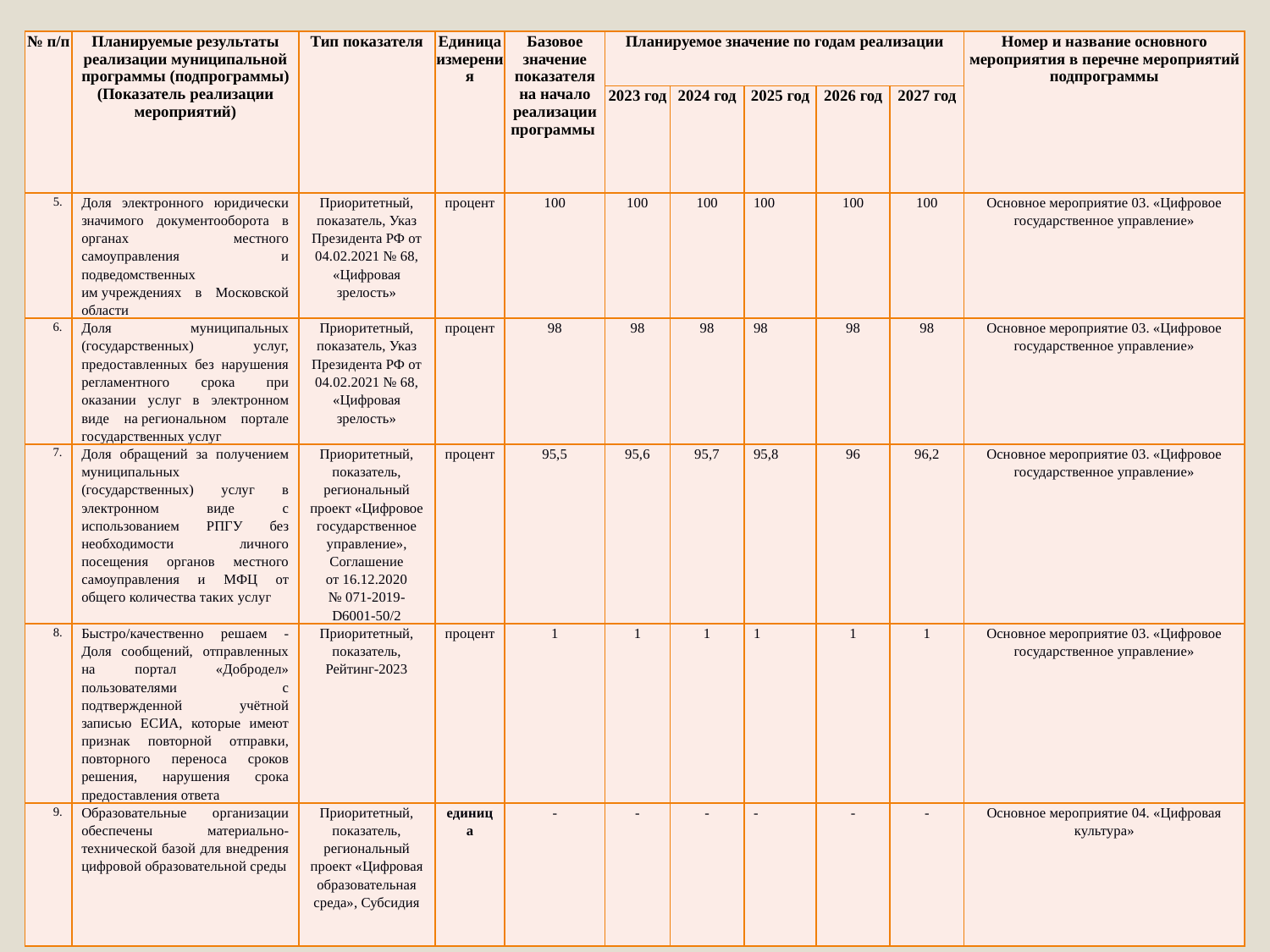

| № п/п | Планируемые результаты реализации муниципальной программы (подпрограммы) (Показатель реализации мероприятий) | Тип показателя | Единица измерения | Базовое значение показателя на начало реализации программы | Планируемое значение по годам реализации |  |  |  |  | Номер и название основного мероприятия в перечне мероприятий подпрограммы |
| --- | --- | --- | --- | --- | --- | --- | --- | --- | --- | --- |
|  |  |  |  |  | 2023 год | 2024 год | 2025 год | 2026 год | 2027 год |  |
| 5. | Доля электронного юридически значимого документооборота в органах местного самоуправления и подведомственных им учреждениях в Московской области | Приоритетный, показатель, Указ Президента РФ от 04.02.2021 № 68, «Цифровая зрелость» | процент | 100 | 100 | 100 | 100 | 100 | 100 | Основное мероприятие 03. «Цифровое государственное управление» |
| 6. | Доля муниципальных (государственных) услуг, предоставленных без нарушения регламентного срока при оказании услуг в электронном виде на региональном портале государственных услуг | Приоритетный, показатель, Указ Президента РФ от 04.02.2021 № 68, «Цифровая зрелость» | процент | 98 | 98 | 98 | 98 | 98 | 98 | Основное мероприятие 03. «Цифровое государственное управление» |
| 7. | Доля обращений за получением муниципальных (государственных) услуг в электронном виде с использованием РПГУ без необходимости личного посещения органов местного самоуправления и МФЦ от общего количества таких услуг | Приоритетный, показатель, региональный проект «Цифровое государственное управление», Соглашение от 16.12.2020 № 071-2019-D6001-50/2 | процент | 95,5 | 95,6 | 95,7 | 95,8 | 96 | 96,2 | Основное мероприятие 03. «Цифровое государственное управление» |
| 8. | Быстро/качественно решаем - Доля сообщений, отправленных на портал «Добродел» пользователями с подтвержденной учётной записью ЕСИА, которые имеют признак повторной отправки, повторного переноса сроков решения, нарушения срока предоставления ответа | Приоритетный, показатель, Рейтинг-2023 | процент | 1 | 1 | 1 | 1 | 1 | 1 | Основное мероприятие 03. «Цифровое государственное управление» |
| 9. | Образовательные организации обеспечены материально-технической базой для внедрения цифровой образовательной среды | Приоритетный, показатель, региональный проект «Цифровая образовательная среда», Субсидия | единица | - | - | - | - | - | - | Основное мероприятие 04. «Цифровая культура» |